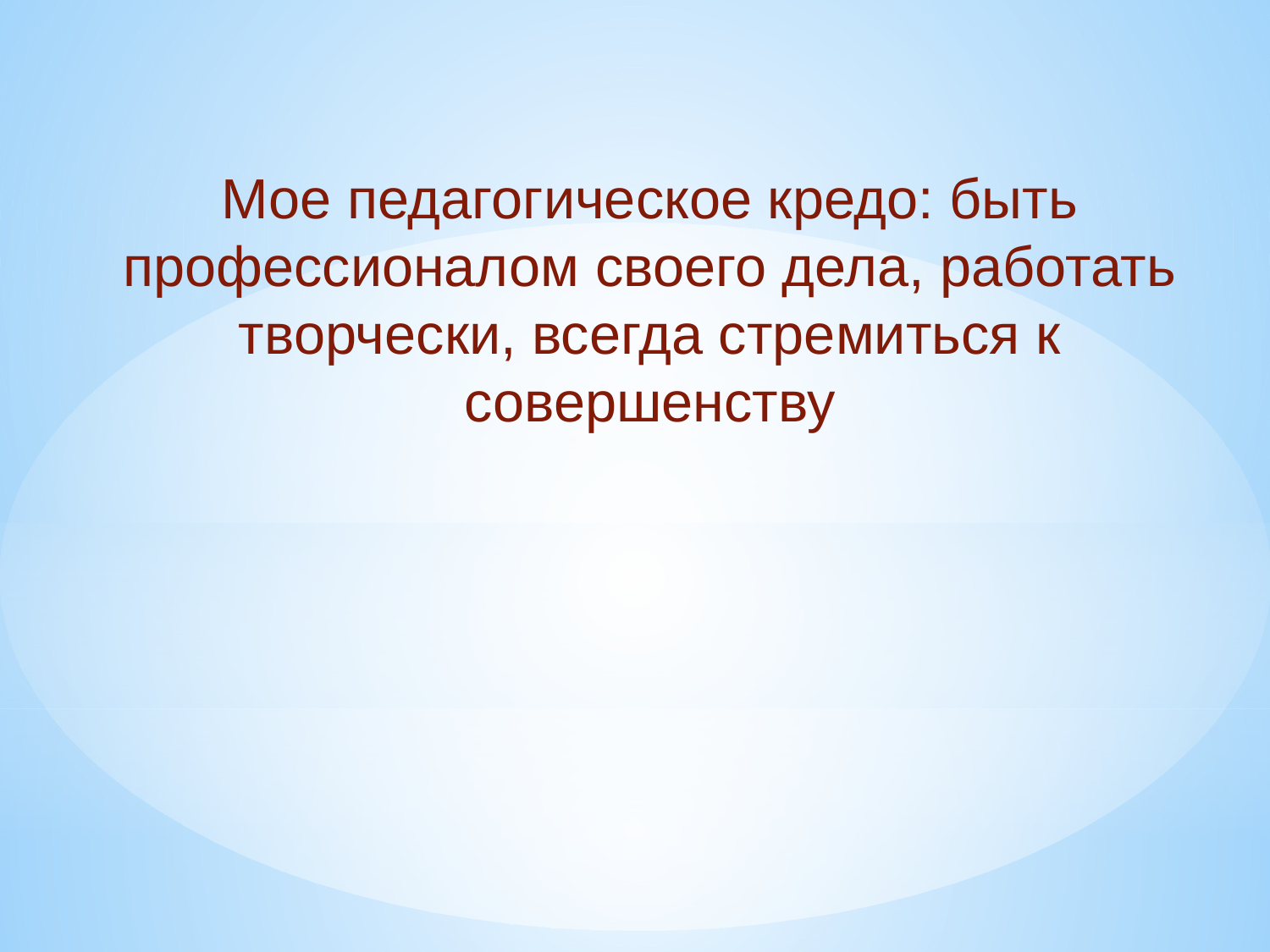

Мое педагогическое кредо: быть профессионалом своего дела, работать творчески, всегда стремиться к совершенству